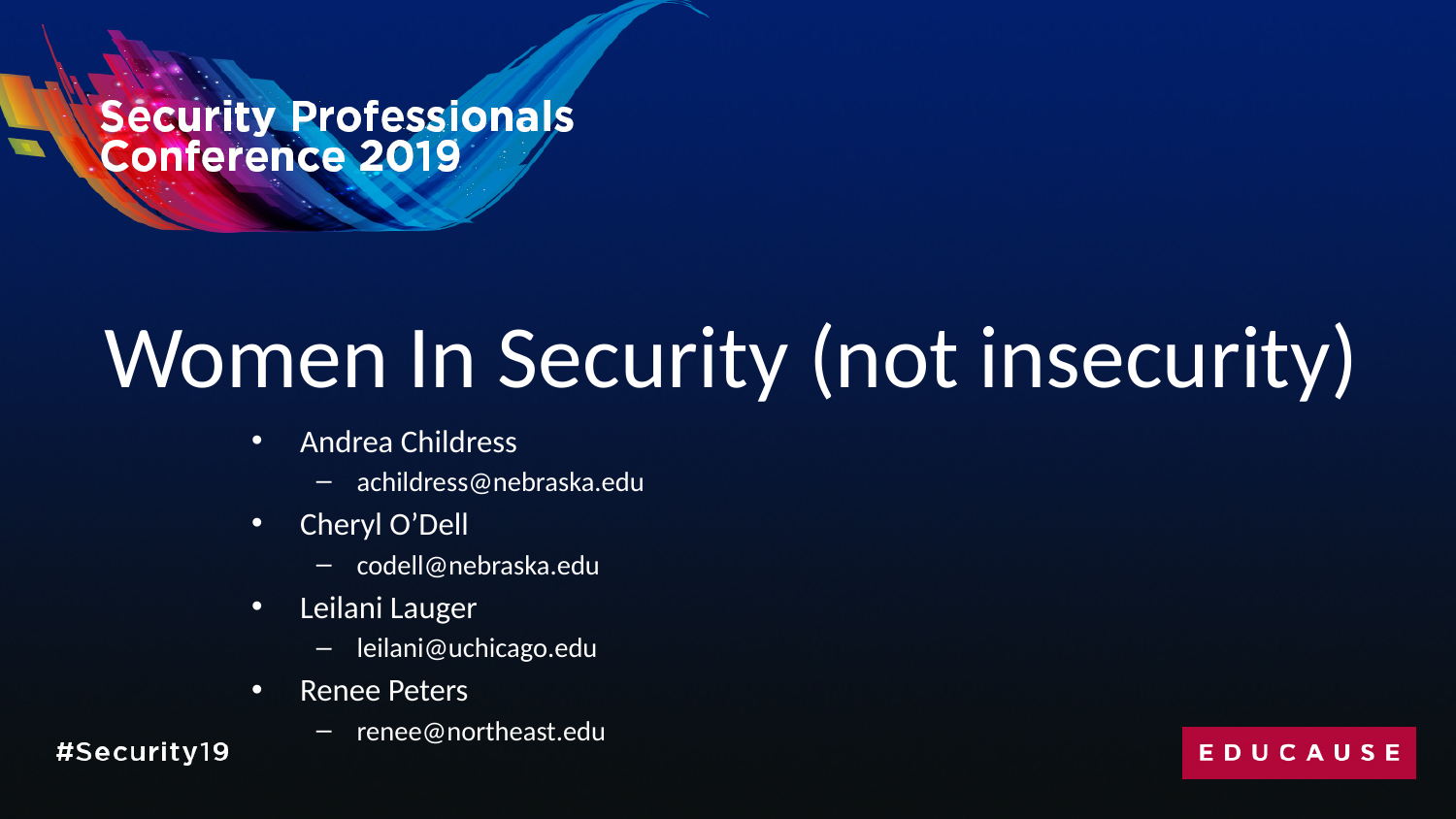

# Women In Security (not insecurity)
Andrea Childress
achildress@nebraska.edu
Cheryl O’Dell
codell@nebraska.edu
Leilani Lauger
leilani@uchicago.edu
Renee Peters
renee@northeast.edu